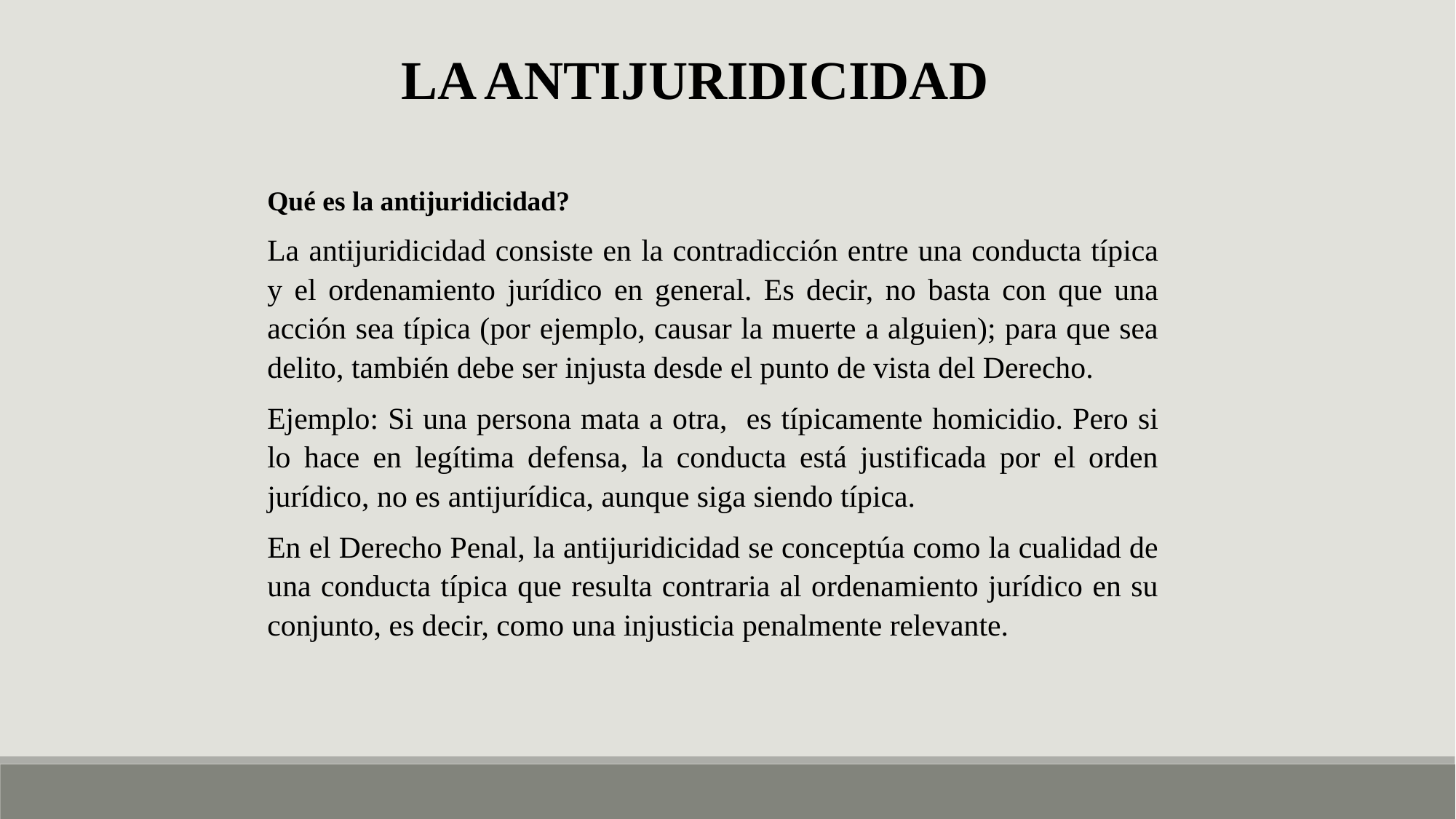

LA ANTIJURIDICIDAD
Qué es la antijuridicidad?
La antijuridicidad consiste en la contradicción entre una conducta típica y el ordenamiento jurídico en general. Es decir, no basta con que una acción sea típica (por ejemplo, causar la muerte a alguien); para que sea delito, también debe ser injusta desde el punto de vista del Derecho.
Ejemplo: Si una persona mata a otra,  es típicamente homicidio. Pero si lo hace en legítima defensa, la conducta está justificada por el orden jurídico, no es antijurídica, aunque siga siendo típica.
En el Derecho Penal, la antijuridicidad se conceptúa como la cualidad de una conducta típica que resulta contraria al ordenamiento jurídico en su conjunto, es decir, como una injusticia penalmente relevante.